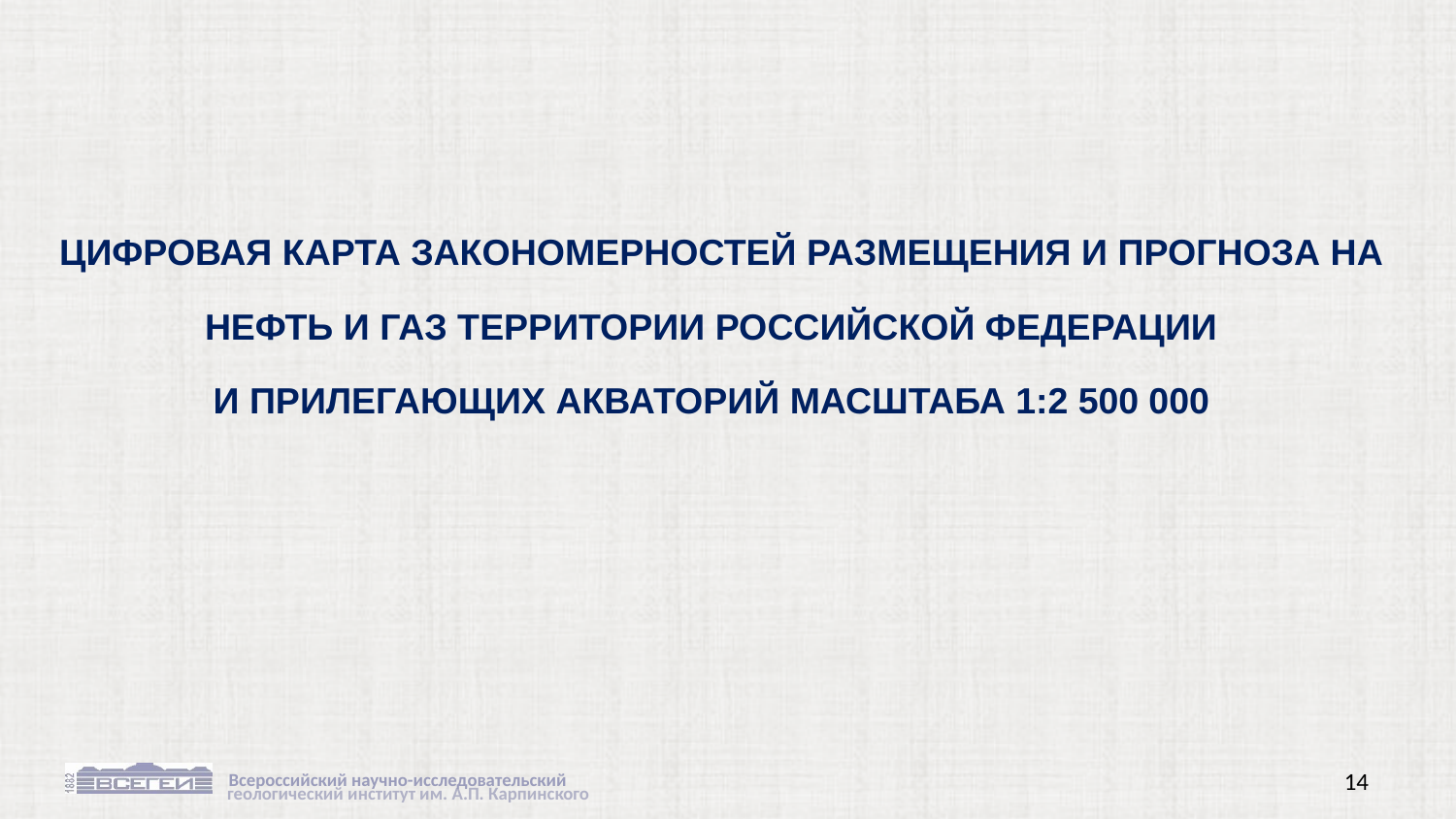

ЦИФРОВАЯ КАРТА ЗАКОНОМЕРНОСТЕЙ РАЗМЕЩЕНИЯ И ПРОГНОЗА НА НЕФТЬ И ГАЗ ТЕРРИТОРИИ РОССИЙСКОЙ ФЕДЕРАЦИИ
И ПРИЛЕГАЮЩИХ АКВАТОРИЙ МАСШТАБА 1:2 500 000
14